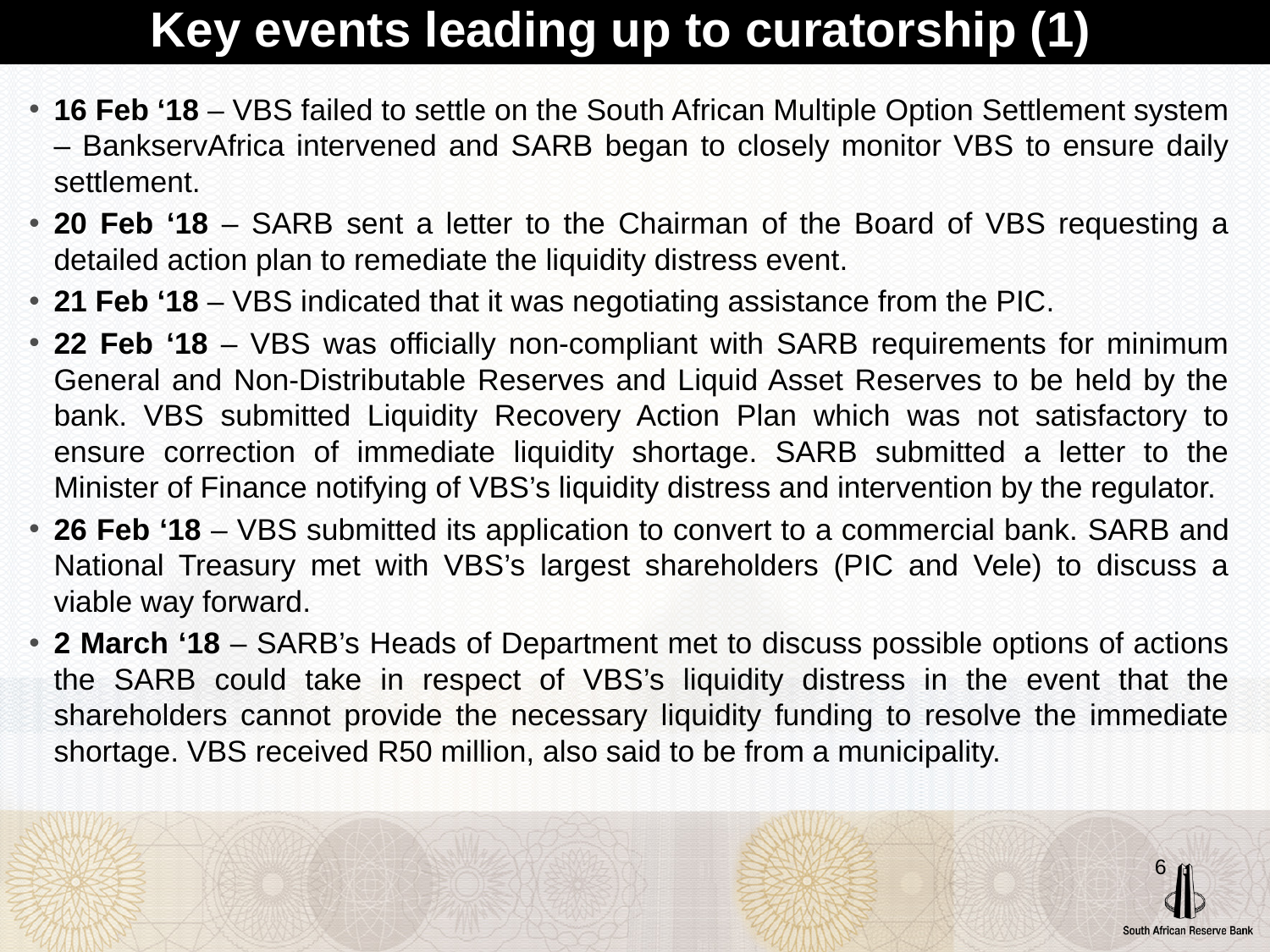

# Key events leading up to curatorship (1)
16 Feb ‘18 – VBS failed to settle on the South African Multiple Option Settlement system – BankservAfrica intervened and SARB began to closely monitor VBS to ensure daily settlement.
20 Feb ‘18 – SARB sent a letter to the Chairman of the Board of VBS requesting a detailed action plan to remediate the liquidity distress event.
21 Feb ‘18 – VBS indicated that it was negotiating assistance from the PIC.
22 Feb ‘18 – VBS was officially non-compliant with SARB requirements for minimum General and Non-Distributable Reserves and Liquid Asset Reserves to be held by the bank. VBS submitted Liquidity Recovery Action Plan which was not satisfactory to ensure correction of immediate liquidity shortage. SARB submitted a letter to the Minister of Finance notifying of VBS’s liquidity distress and intervention by the regulator.
26 Feb ‘18 – VBS submitted its application to convert to a commercial bank. SARB and National Treasury met with VBS’s largest shareholders (PIC and Vele) to discuss a viable way forward.
2 March ‘18 – SARB’s Heads of Department met to discuss possible options of actions the SARB could take in respect of VBS’s liquidity distress in the event that the shareholders cannot provide the necessary liquidity funding to resolve the immediate shortage. VBS received R50 million, also said to be from a municipality.

6